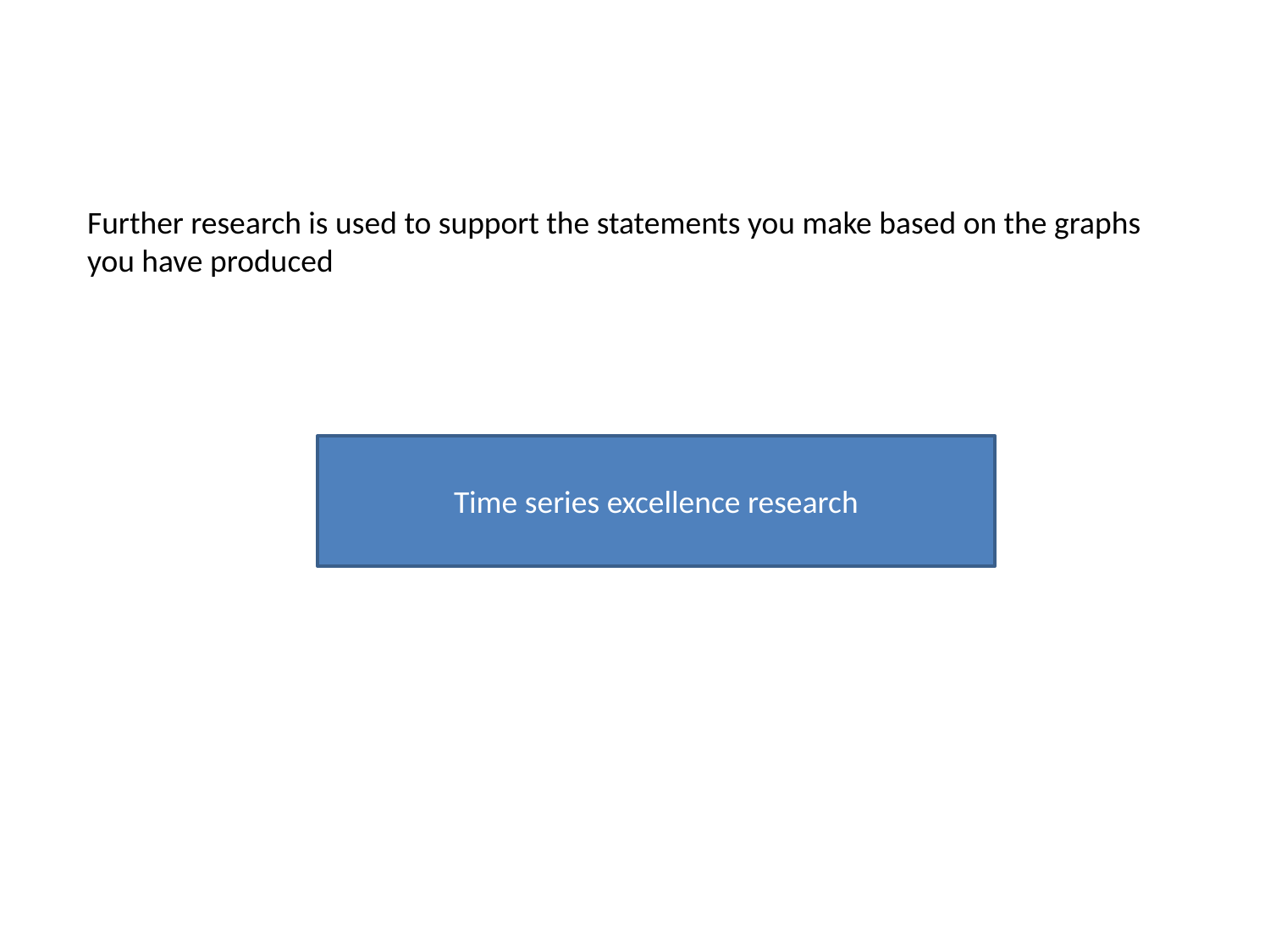

Further research is used to support the statements you make based on the graphs you have produced
Time series excellence research